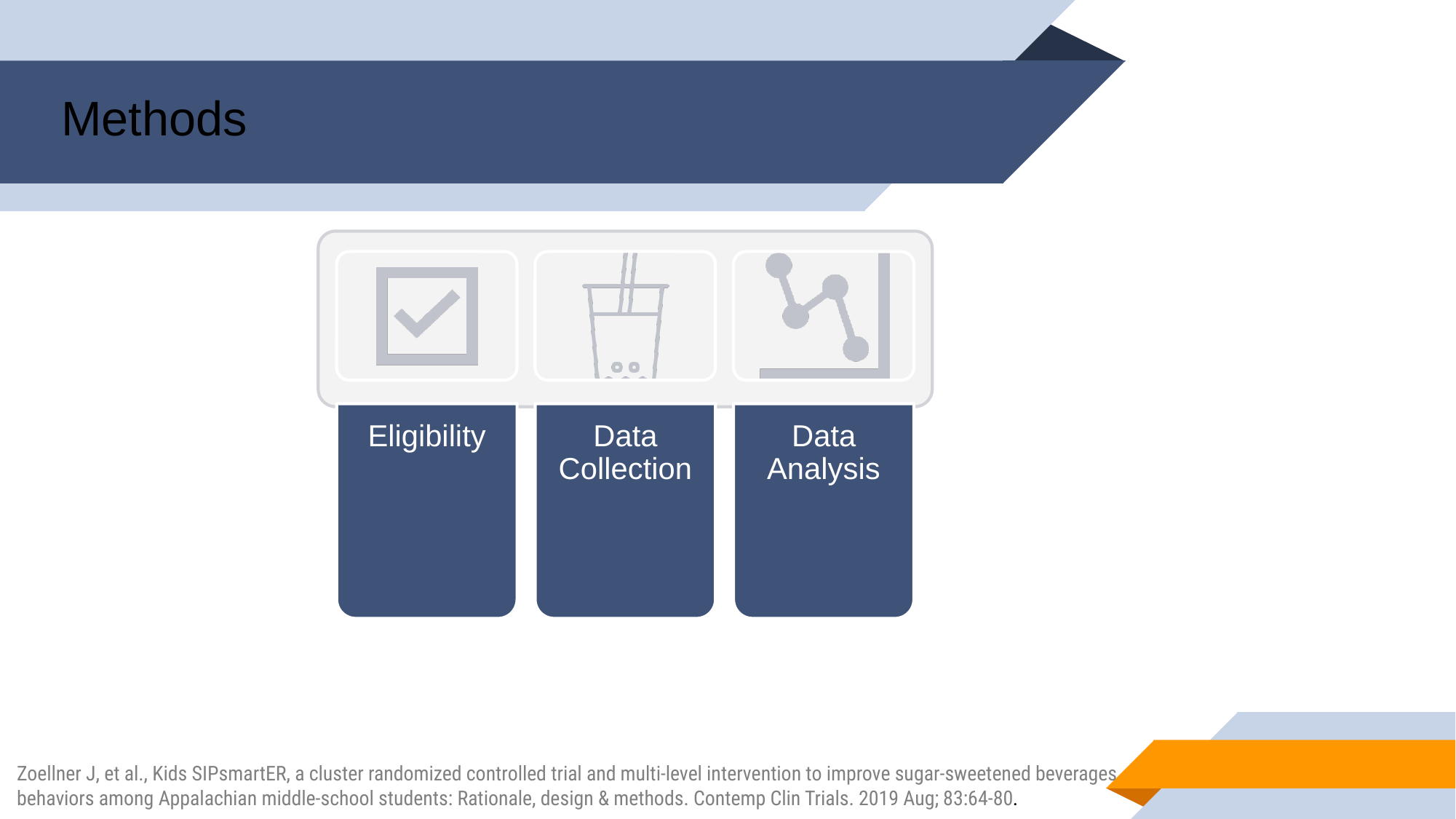

# Methods
Eligibility
Data Collection
Data Analysis
Zoellner J, et al., Kids SIPsmartER, a cluster randomized controlled trial and multi-level intervention to improve sugar-sweetened beverages behaviors among Appalachian middle-school students: Rationale, design & methods. Contemp Clin Trials. 2019 Aug; 83:64-80.